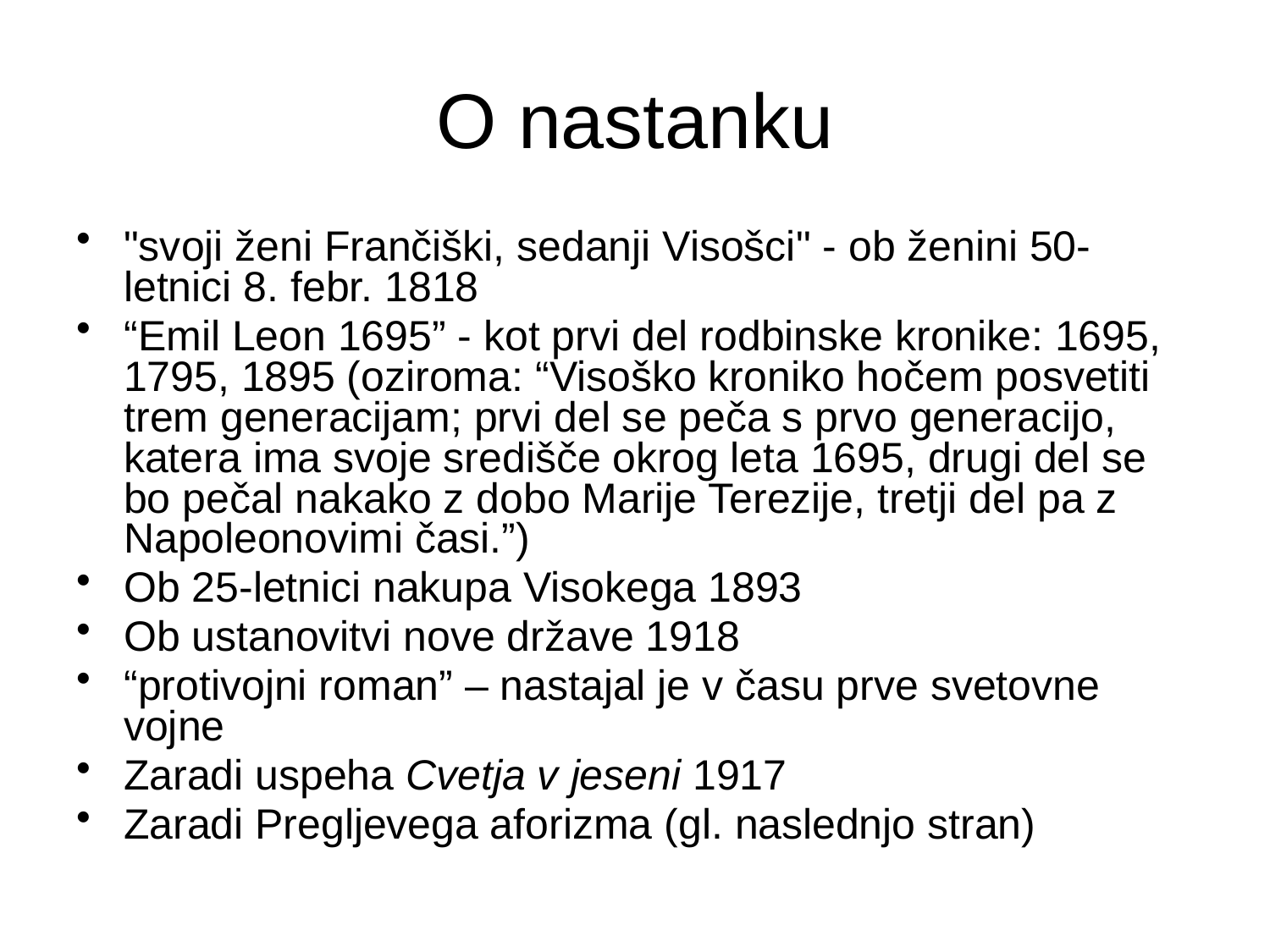

# O nastanku
"svoji ženi Frančiški, sedanji Visošci" - ob ženini 50-letnici 8. febr. 1818
“Emil Leon 1695” - kot prvi del rodbinske kronike: 1695, 1795, 1895 (oziroma: “Visoško kroniko hočem posvetiti trem generacijam; prvi del se peča s prvo generacijo, katera ima svoje središče okrog leta 1695, drugi del se bo pečal nakako z dobo Marije Terezije, tretji del pa z Napoleonovimi časi.”)
Ob 25-letnici nakupa Visokega 1893
Ob ustanovitvi nove države 1918
“protivojni roman” – nastajal je v času prve svetovne vojne
Zaradi uspeha Cvetja v jeseni 1917
Zaradi Pregljevega aforizma (gl. naslednjo stran)